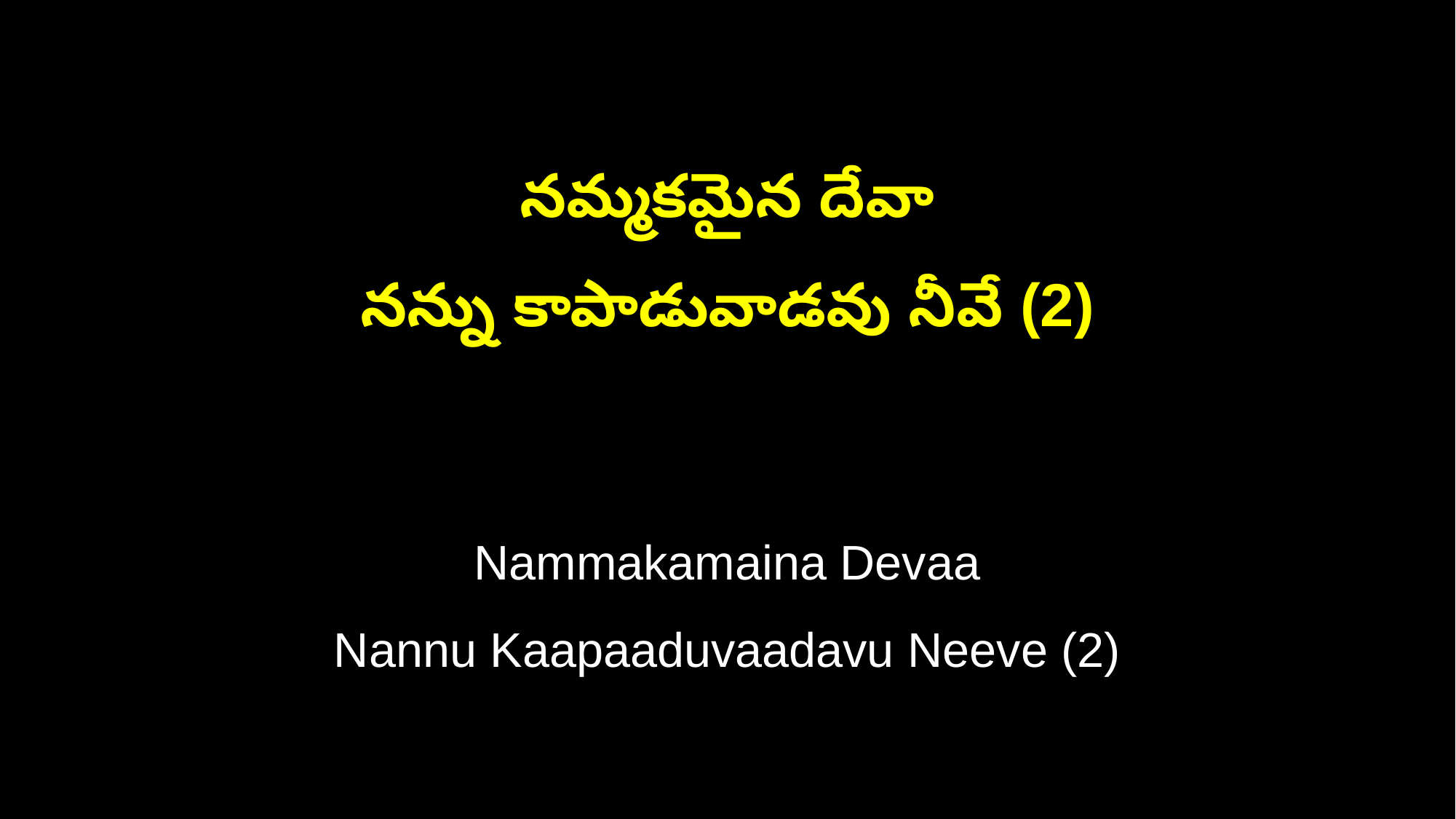

నమ్మకమైన దేవా
నన్ను కాపాడువాడవు నీవే (2)
Nammakamaina Devaa
Nannu Kaapaaduvaadavu Neeve (2)